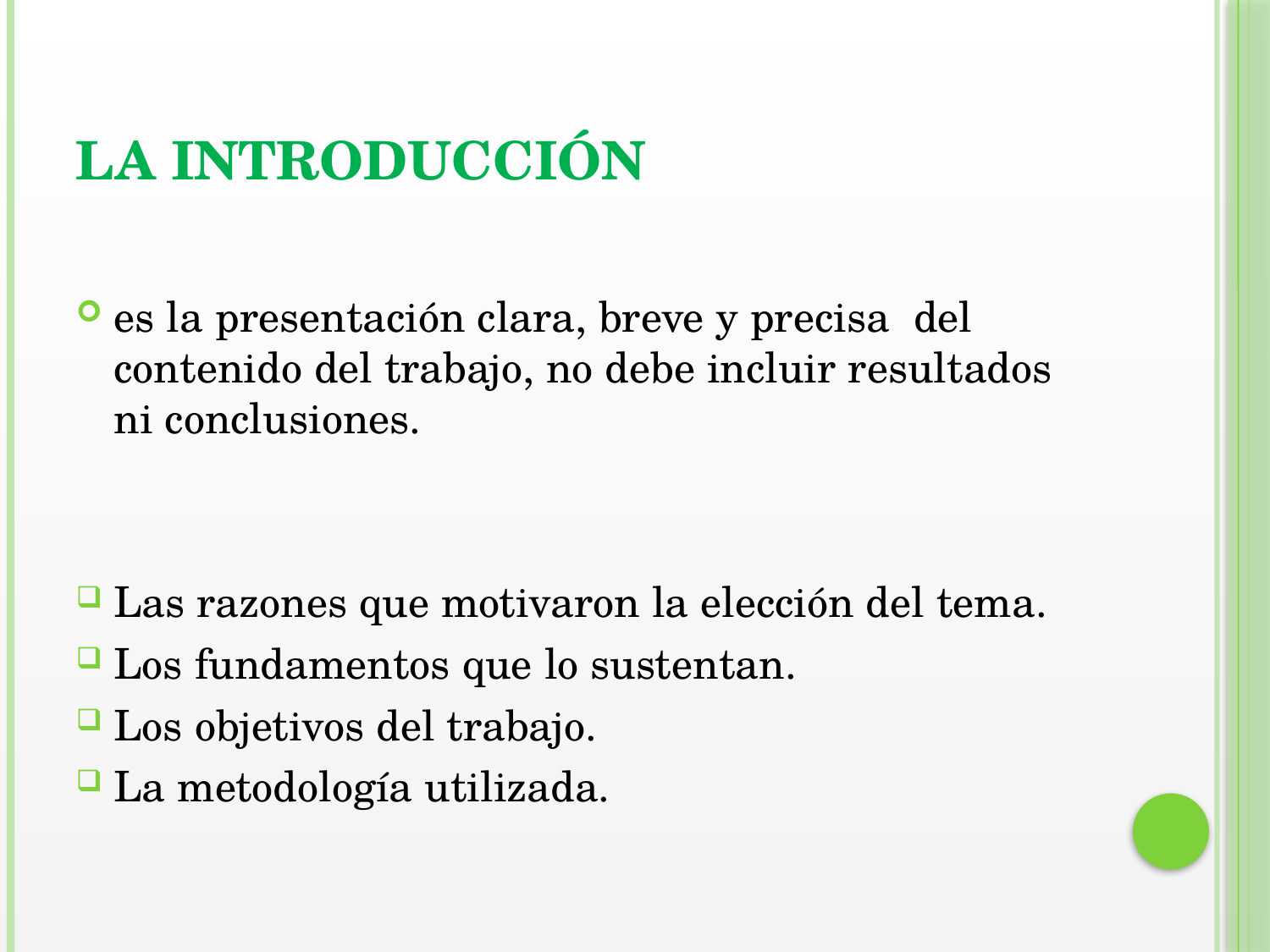

# La introducción

es la presentación clara, breve y precisa  del contenido del trabajo, no debe incluir resultados ni conclusiones.

Las razones que motivaron la elección del tema.
Los fundamentos que lo sustentan.
Los objetivos del trabajo.
La metodología utilizada.